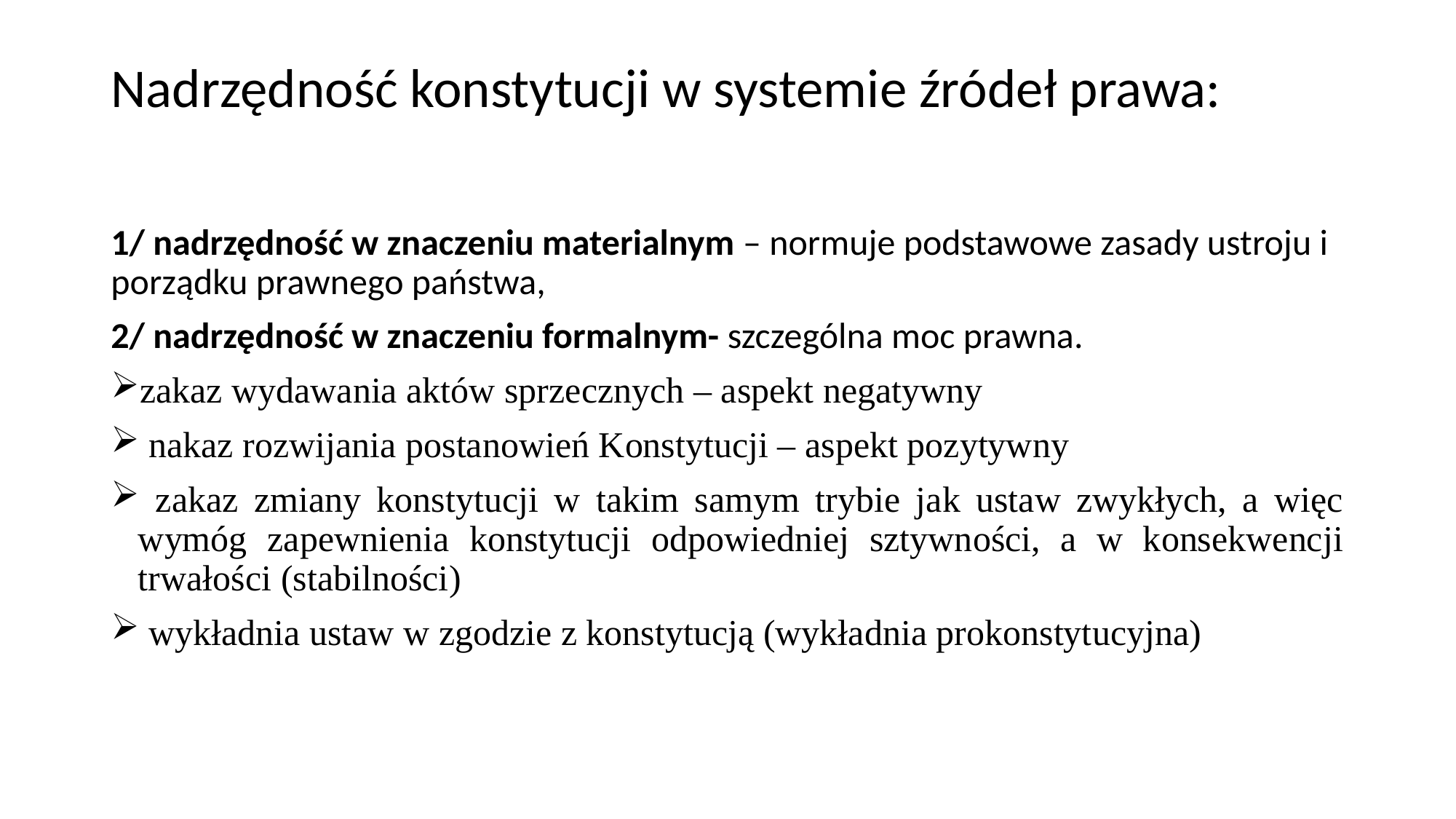

# Nadrzędność konstytucji w systemie źródeł prawa:
1/ nadrzędność w znaczeniu materialnym – normuje podstawowe zasady ustroju i porządku prawnego państwa,
2/ nadrzędność w znaczeniu formalnym- szczególna moc prawna.
zakaz wydawania aktów sprzecznych – aspekt negatywny
 nakaz rozwijania postanowień Konstytucji – aspekt pozytywny
 zakaz zmiany konstytucji w takim samym trybie jak ustaw zwykłych, a więc wymóg zapewnienia konstytucji odpowiedniej sztywności, a w konsekwencji trwałości (stabilności)
 wykładnia ustaw w zgodzie z konstytucją (wykładnia prokonstytucyjna)